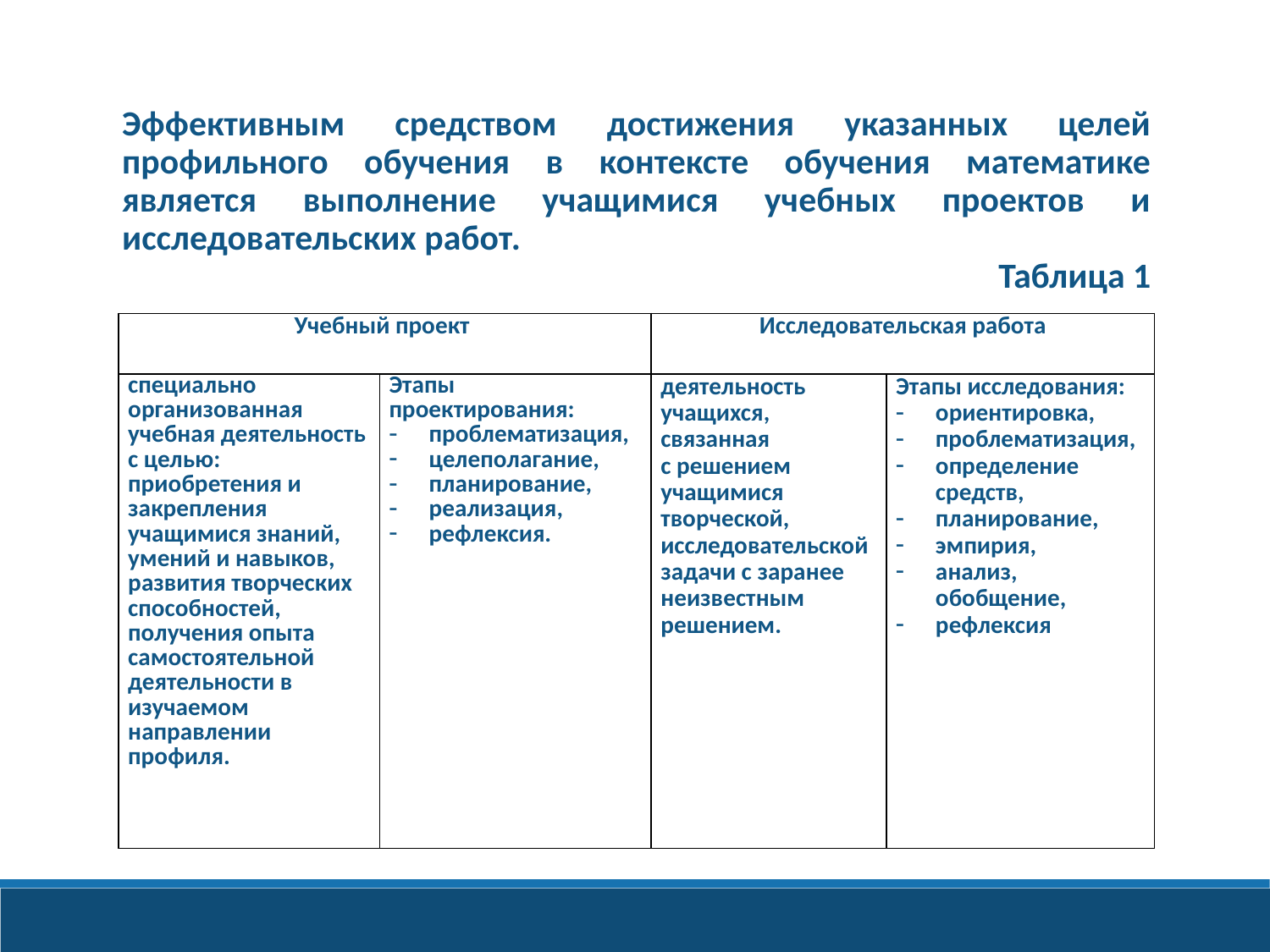

Эффективным средством достижения указанных целей профильного обучения в контексте обучения математике является выполнение учащимися учебных проектов и исследовательских работ.
Таблица 1

| Учебный проект |  | Исследовательская работа |  |
| --- | --- | --- | --- |
| специально организованная учебная деятельность с целью: приобретения и закрепления учащимися знаний, умений и навыков, развития творческих способностей, получения опыта самостоятельной деятельности в изучаемом направлении профиля. | Этапы проектирования: проблематизация, целеполагание, планирование, реализация, рефлексия. | деятельность учащихся, связанная с решением учащимися творческой, исследовательской задачи с заранее неизвестным решением. | Этапы исследования: ориентировка, проблематизация, определение средств, планирование, эмпирия, анализ, обобщение, рефлексия |